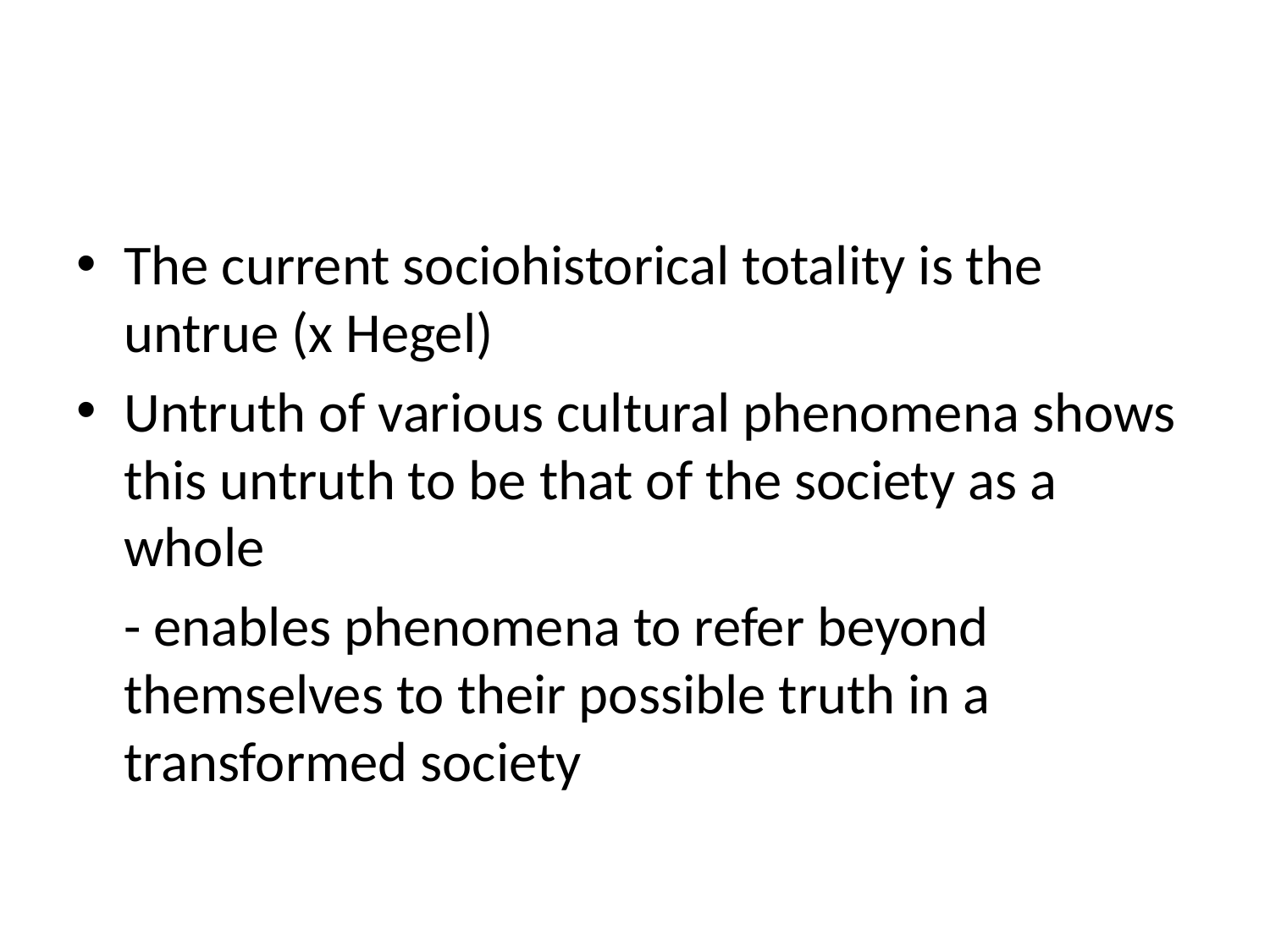

#
The current sociohistorical totality is the untrue (x Hegel)
Untruth of various cultural phenomena shows this untruth to be that of the society as a whole
 	- enables phenomena to refer beyond themselves to their possible truth in a transformed society